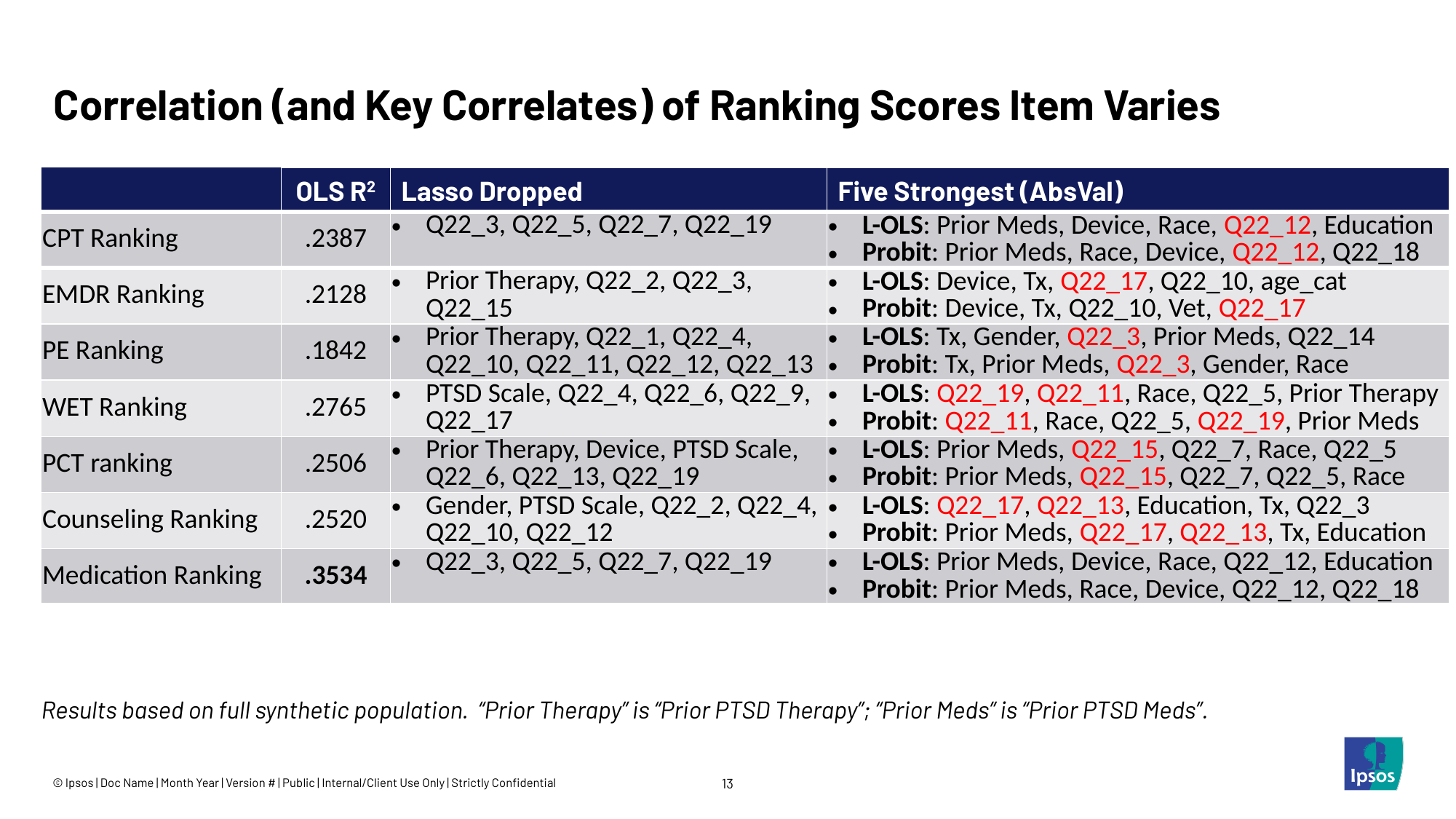

# Correlation (and Key Correlates) of Ranking Scores Item Varies
|  | OLS R2 | Lasso Dropped | Five Strongest (AbsVal) |
| --- | --- | --- | --- |
| CPT Ranking | .2387 | Q22\_3, Q22\_5, Q22\_7, Q22\_19 | L-OLS: Prior Meds, Device, Race, Q22\_12, Education Probit: Prior Meds, Race, Device, Q22\_12, Q22\_18 |
| EMDR Ranking | .2128 | Prior Therapy, Q22\_2, Q22\_3, Q22\_15 | L-OLS: Device, Tx, Q22\_17, Q22\_10, age\_cat Probit: Device, Tx, Q22\_10, Vet, Q22\_17 |
| PE Ranking | .1842 | Prior Therapy, Q22\_1, Q22\_4, Q22\_10, Q22\_11, Q22\_12, Q22\_13 | L-OLS: Tx, Gender, Q22\_3, Prior Meds, Q22\_14 Probit: Tx, Prior Meds, Q22\_3, Gender, Race |
| WET Ranking | .2765 | PTSD Scale, Q22\_4, Q22\_6, Q22\_9, Q22\_17 | L-OLS: Q22\_19, Q22\_11, Race, Q22\_5, Prior Therapy Probit: Q22\_11, Race, Q22\_5, Q22\_19, Prior Meds |
| PCT ranking | .2506 | Prior Therapy, Device, PTSD Scale, Q22\_6, Q22\_13, Q22\_19 | L-OLS: Prior Meds, Q22\_15, Q22\_7, Race, Q22\_5 Probit: Prior Meds, Q22\_15, Q22\_7, Q22\_5, Race |
| Counseling Ranking | .2520 | Gender, PTSD Scale, Q22\_2, Q22\_4, Q22\_10, Q22\_12 | L-OLS: Q22\_17, Q22\_13, Education, Tx, Q22\_3 Probit: Prior Meds, Q22\_17, Q22\_13, Tx, Education |
| Medication Ranking | .3534 | Q22\_3, Q22\_5, Q22\_7, Q22\_19 | L-OLS: Prior Meds, Device, Race, Q22\_12, Education Probit: Prior Meds, Race, Device, Q22\_12, Q22\_18 |
Results based on full synthetic population.  “Prior Therapy” is “Prior PTSD Therapy”; “Prior Meds” is “Prior PTSD Meds”.